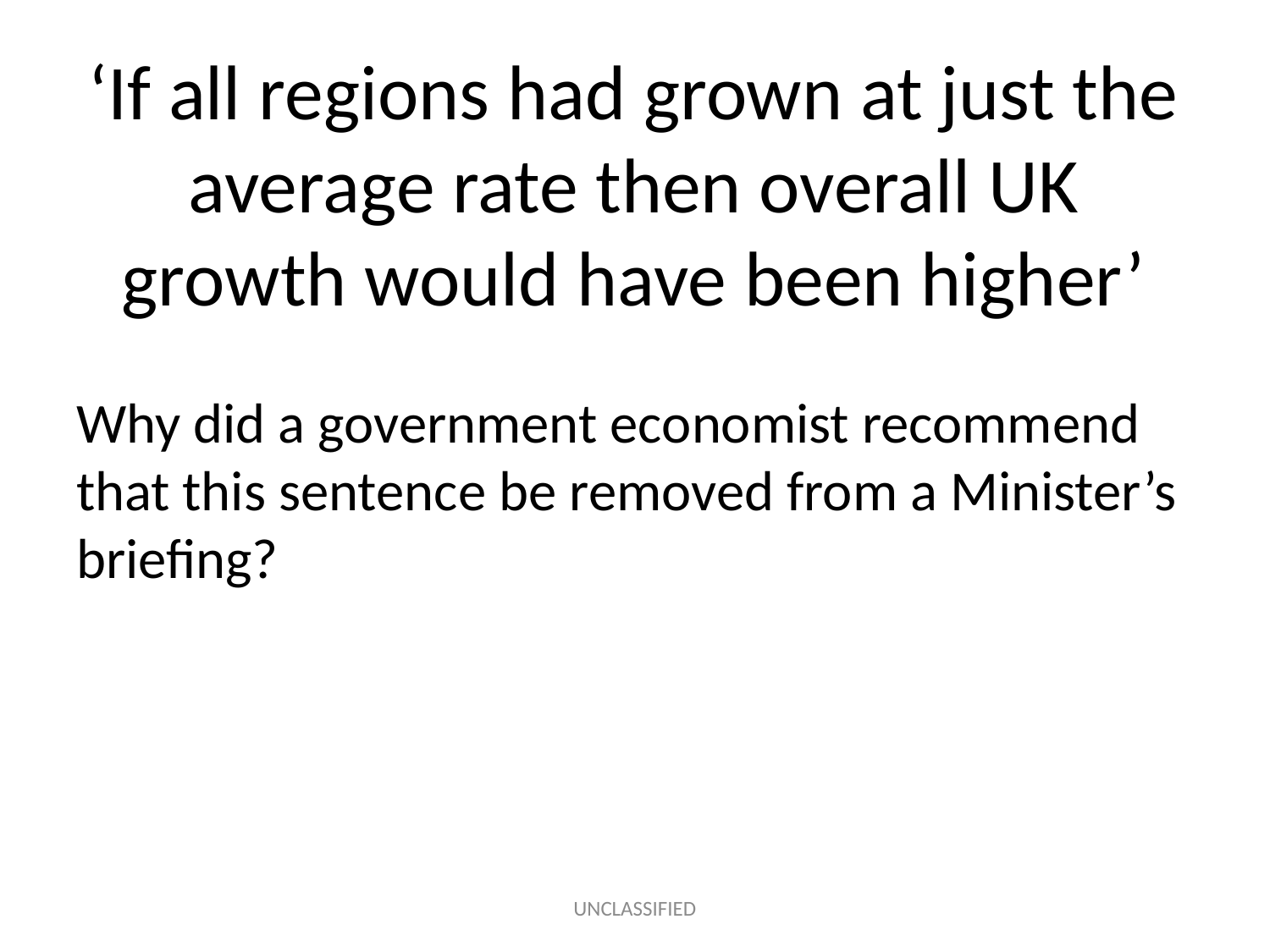

# ‘If all regions had grown at just the average rate then overall UK growth would have been higher’

Why did a government economist recommend that this sentence be removed from a Minister’s briefing?

UNCLASSIFIED